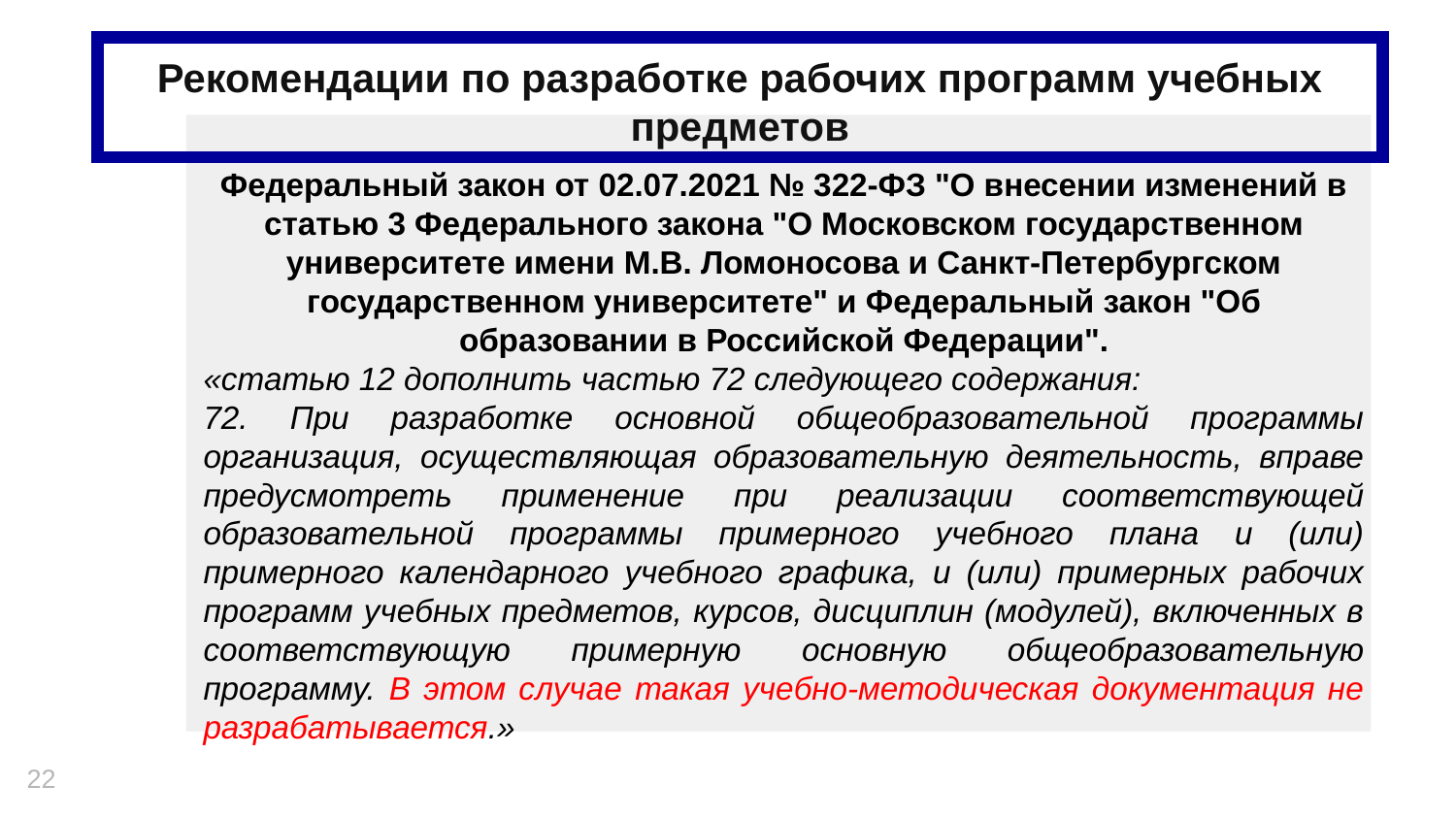

# Рекомендации по разработке рабочих программ учебных предметов
Федеральный закон от 02.07.2021 № 322-ФЗ "О внесении изменений в статью 3 Федерального закона "О Московском государственном университете имени М.В. Ломоносова и Санкт-Петербургском государственном университете" и Федеральный закон "Об образовании в Российской Федерации".
«статью 12 дополнить частью 72 следующего содержания:
72. При разработке основной общеобразовательной программы организация, осуществляющая образовательную деятельность, вправе предусмотреть применение при реализации соответствующей образовательной программы примерного учебного плана и (или) примерного календарного учебного графика, и (или) примерных рабочих программ учебных предметов, курсов, дисциплин (модулей), включенных в соответствующую примерную основную общеобразовательную программу. В этом случае такая учебно-методическая документация не разрабатывается.»

22